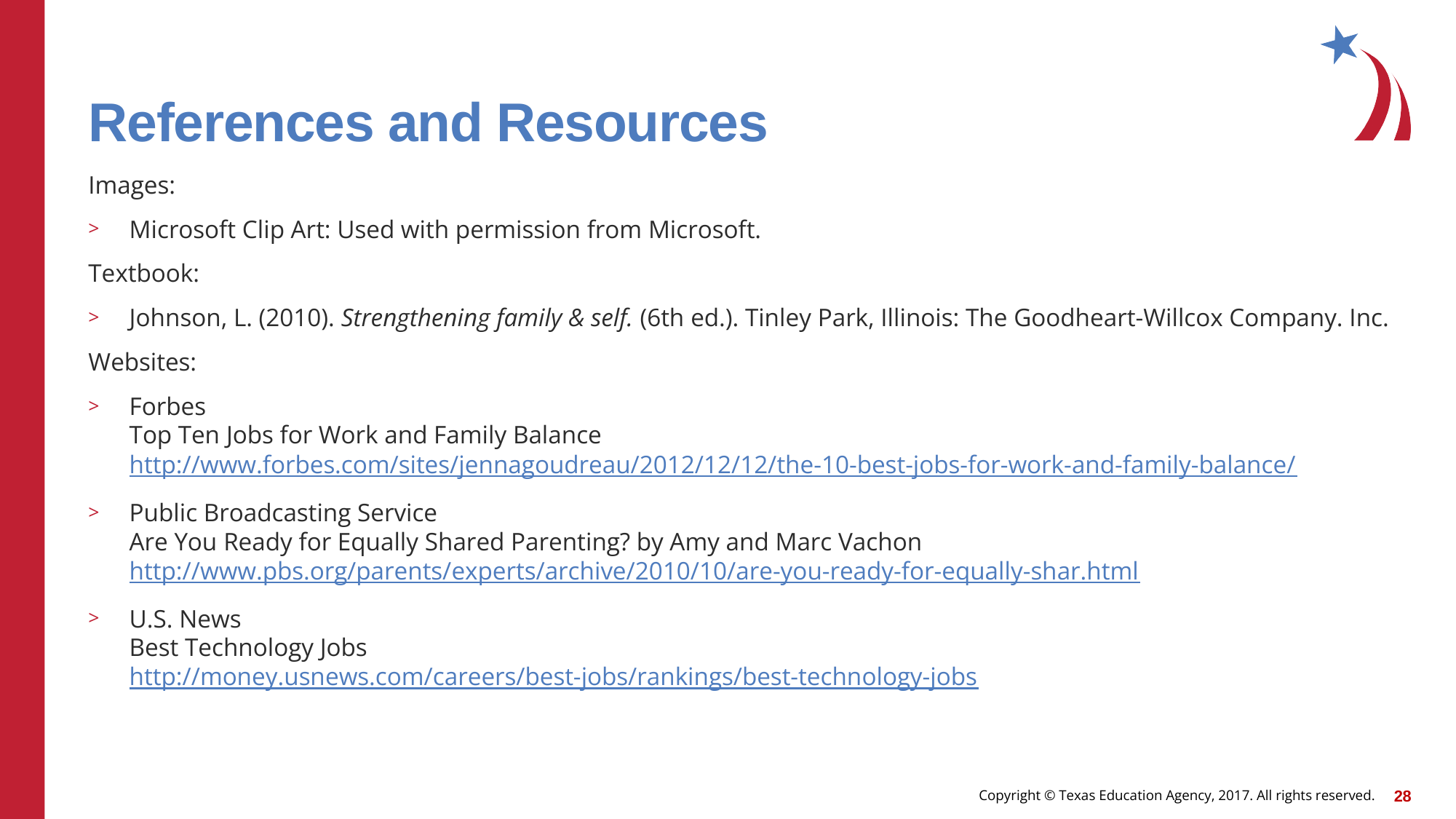

# References and Resources
Images:
Microsoft Clip Art: Used with permission from Microsoft.
Textbook:
Johnson, L. (2010). Strengthening family & self. (6th ed.). Tinley Park, Illinois: The Goodheart-Willcox Company. Inc.
Websites:
Forbes
Top Ten Jobs for Work and Family Balance
http://www.forbes.com/sites/jennagoudreau/2012/12/12/the-10-best-jobs-for-work-and-family-balance/
Public Broadcasting Service
Are You Ready for Equally Shared Parenting? by Amy and Marc Vachon 
http://www.pbs.org/parents/experts/archive/2010/10/are-you-ready-for-equally-shar.html
U.S. News
Best Technology Jobs
http://money.usnews.com/careers/best-jobs/rankings/best-technology-jobs